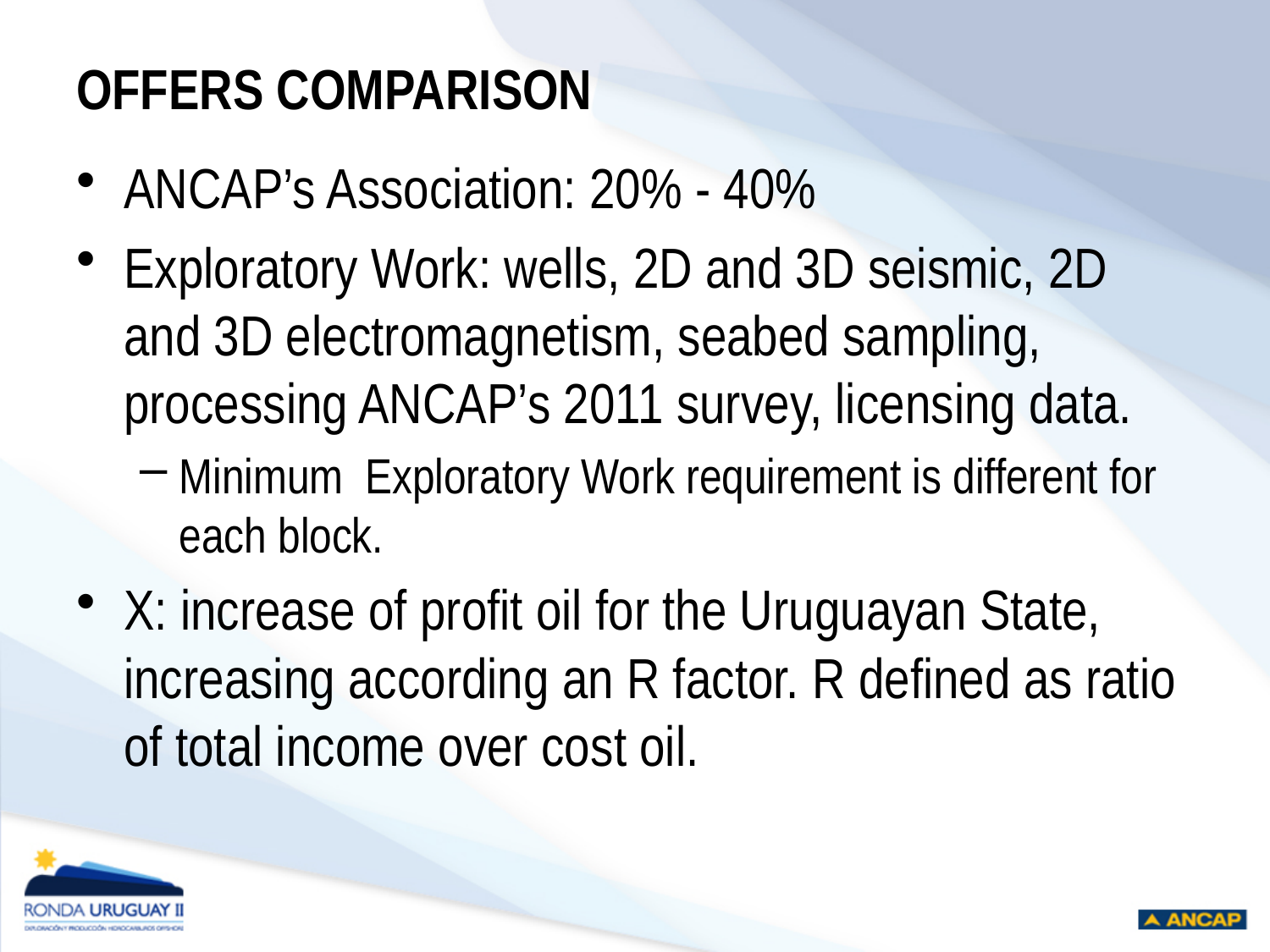

# OFFERS COMPARISON
ANCAP’s Association: 20% - 40%
Exploratory Work: wells, 2D and 3D seismic, 2D and 3D electromagnetism, seabed sampling, processing ANCAP’s 2011 survey, licensing data.
Minimum  Exploratory Work requirement is different for each block.
X: increase of profit oil for the Uruguayan State, increasing according an R factor. R defined as ratio of total income over cost oil.